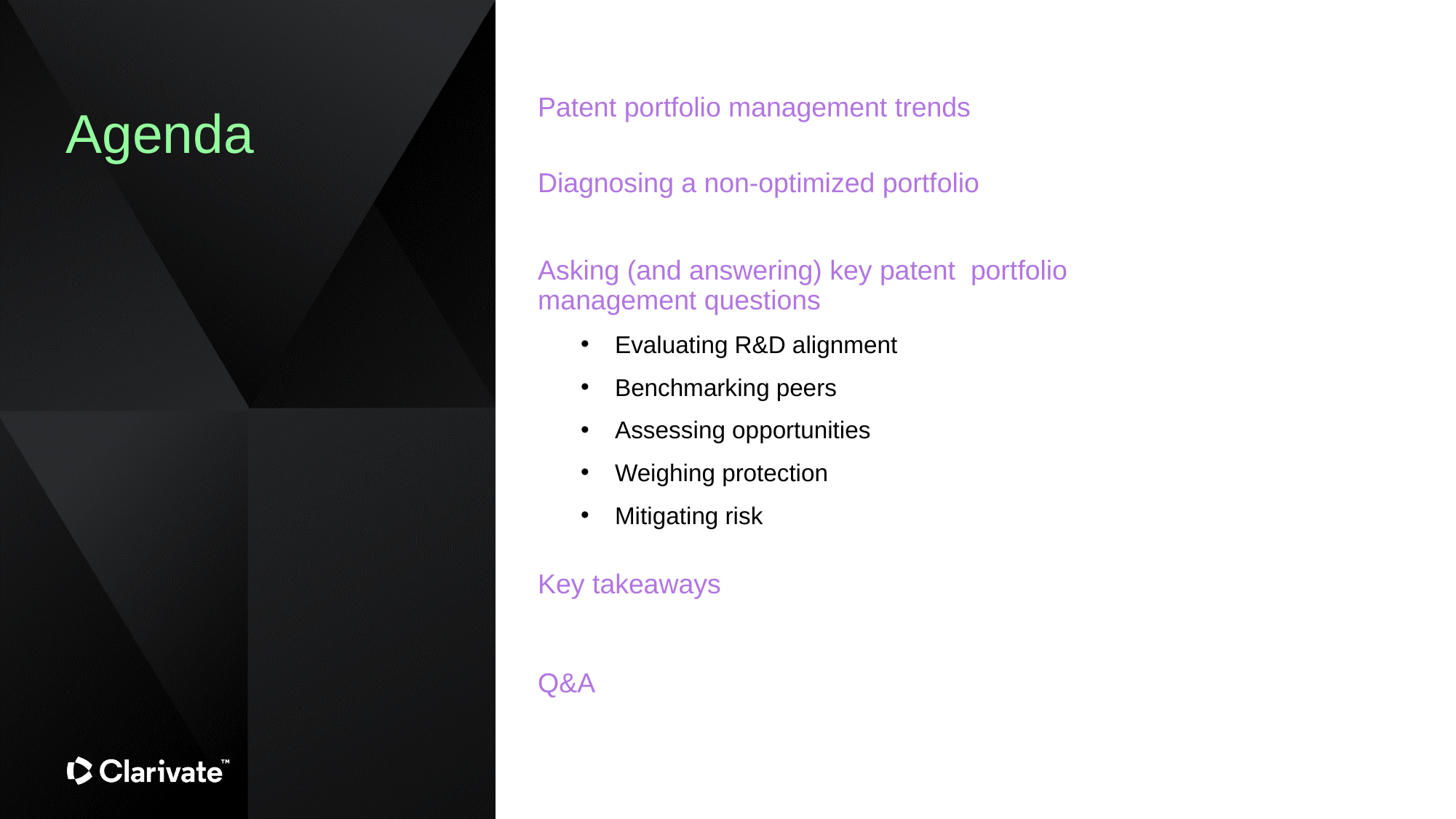

Patent portfolio management trends
Agenda
Diagnosing a non-optimized portfolio
Asking (and answering) key patent  portfolio 
management questions
Evaluating R&D alignment
Benchmarking peers
Assessing opportunities
Weighing protection
Mitigating risk

Key takeaways
Q&A